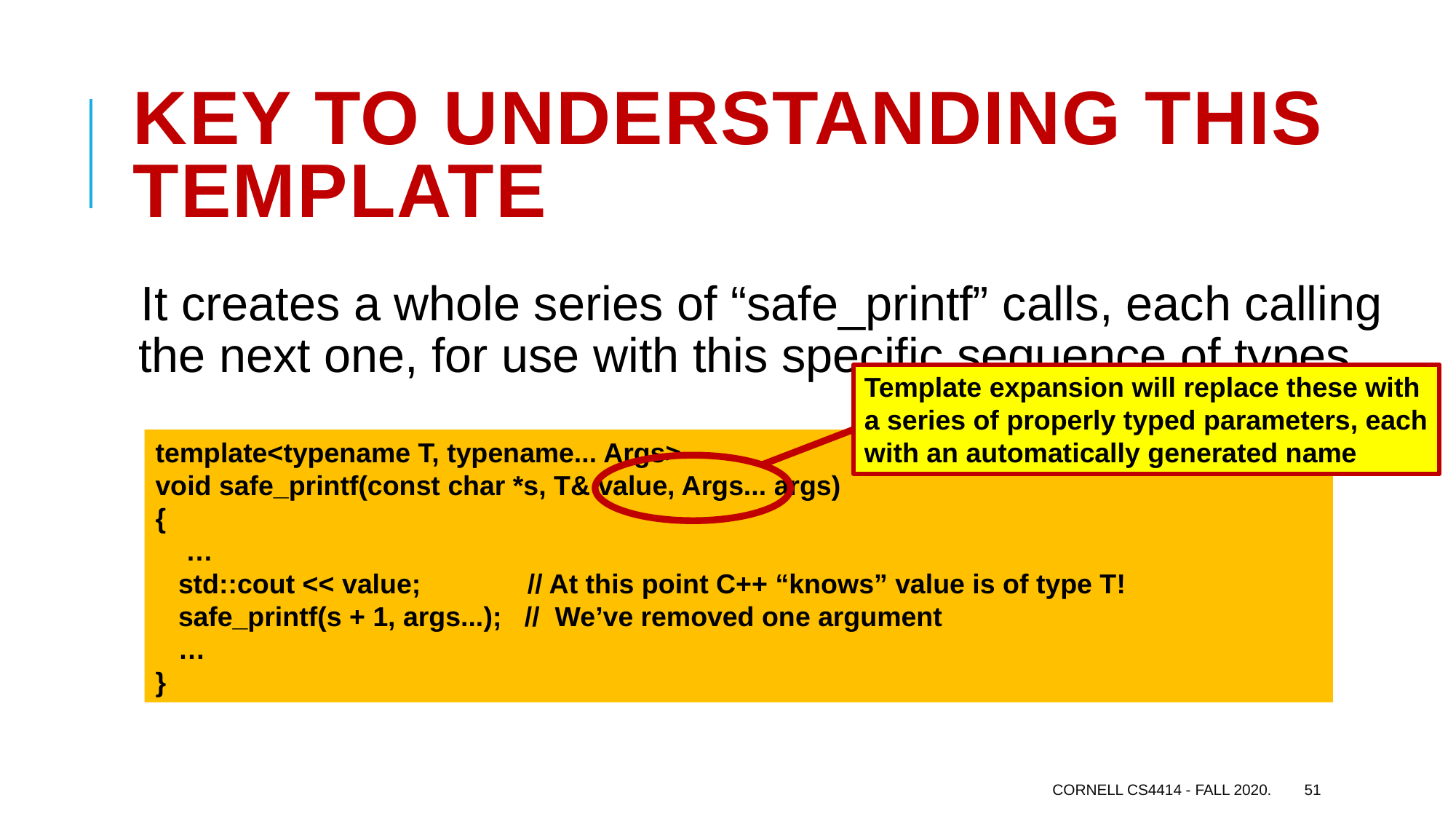

# Key to understanding this template
It creates a whole series of “safe_printf” calls, each calling the next one, for use with this specific sequence of types
Template expansion will replace these with a series of properly typed parameters, each with an automatically generated name
template<typename T, typename... Args>
void safe_printf(const char *s, T& value, Args... args)
{
    …
   std::cout << value;              // At this point C++ “knows” value is of type T!
   safe_printf(s + 1, args...);   //  We’ve removed one argument
   …
}

Cornell CS4414 - Fall 2020.
51